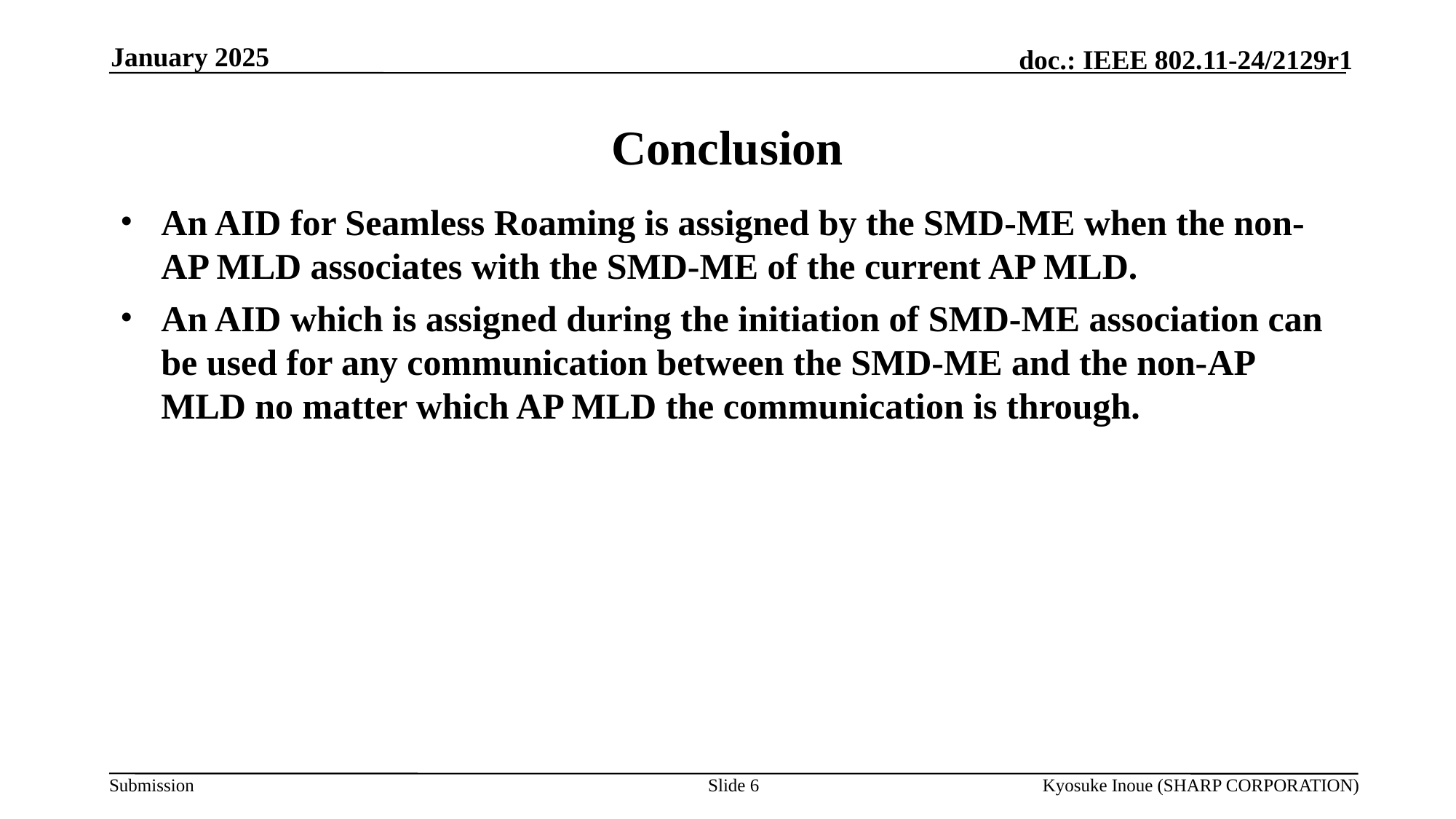

January 2025
# Conclusion
An AID for Seamless Roaming is assigned by the SMD-ME when the non-AP MLD associates with the SMD-ME of the current AP MLD.
An AID which is assigned during the initiation of SMD-ME association can be used for any communication between the SMD-ME and the non-AP MLD no matter which AP MLD the communication is through.
Slide 6
Kyosuke Inoue (SHARP CORPORATION)